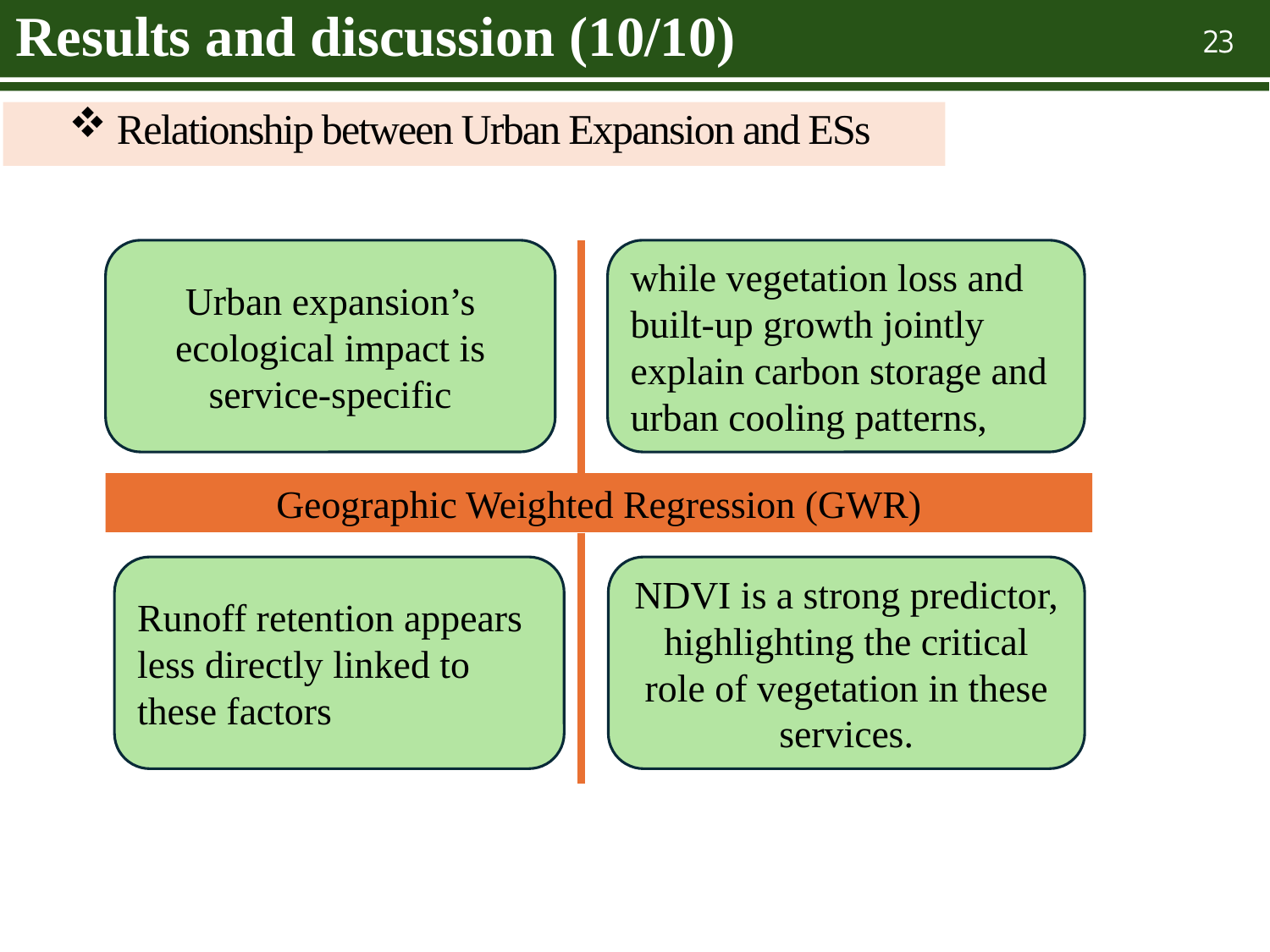

# Results and discussion (10/10)
23
Relationship between Urban Expansion and ESs
Urban expansion’s ecological impact is service-specific
while vegetation loss and built-up growth jointly explain carbon storage and urban cooling patterns,
Geographic Weighted Regression (GWR)
NDVI is a strong predictor, highlighting the critical role of vegetation in these services.
Runoff retention appears less directly linked to these factors